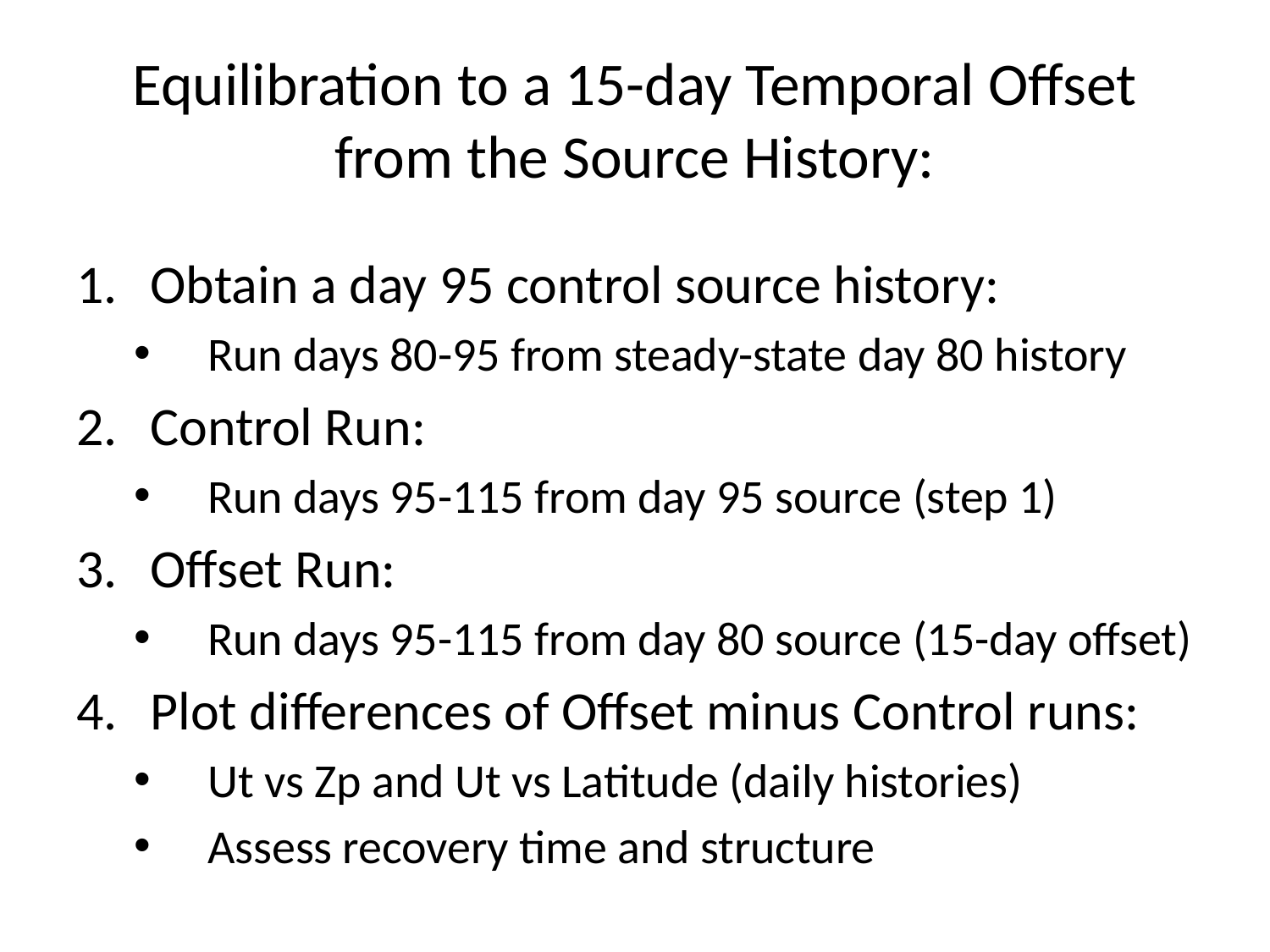

# Equilibration to a 15-day Temporal Offset from the Source History:
Obtain a day 95 control source history:
Run days 80-95 from steady-state day 80 history
Control Run:
Run days 95-115 from day 95 source (step 1)
Offset Run:
Run days 95-115 from day 80 source (15-day offset)
Plot differences of Offset minus Control runs:
Ut vs Zp and Ut vs Latitude (daily histories)
Assess recovery time and structure